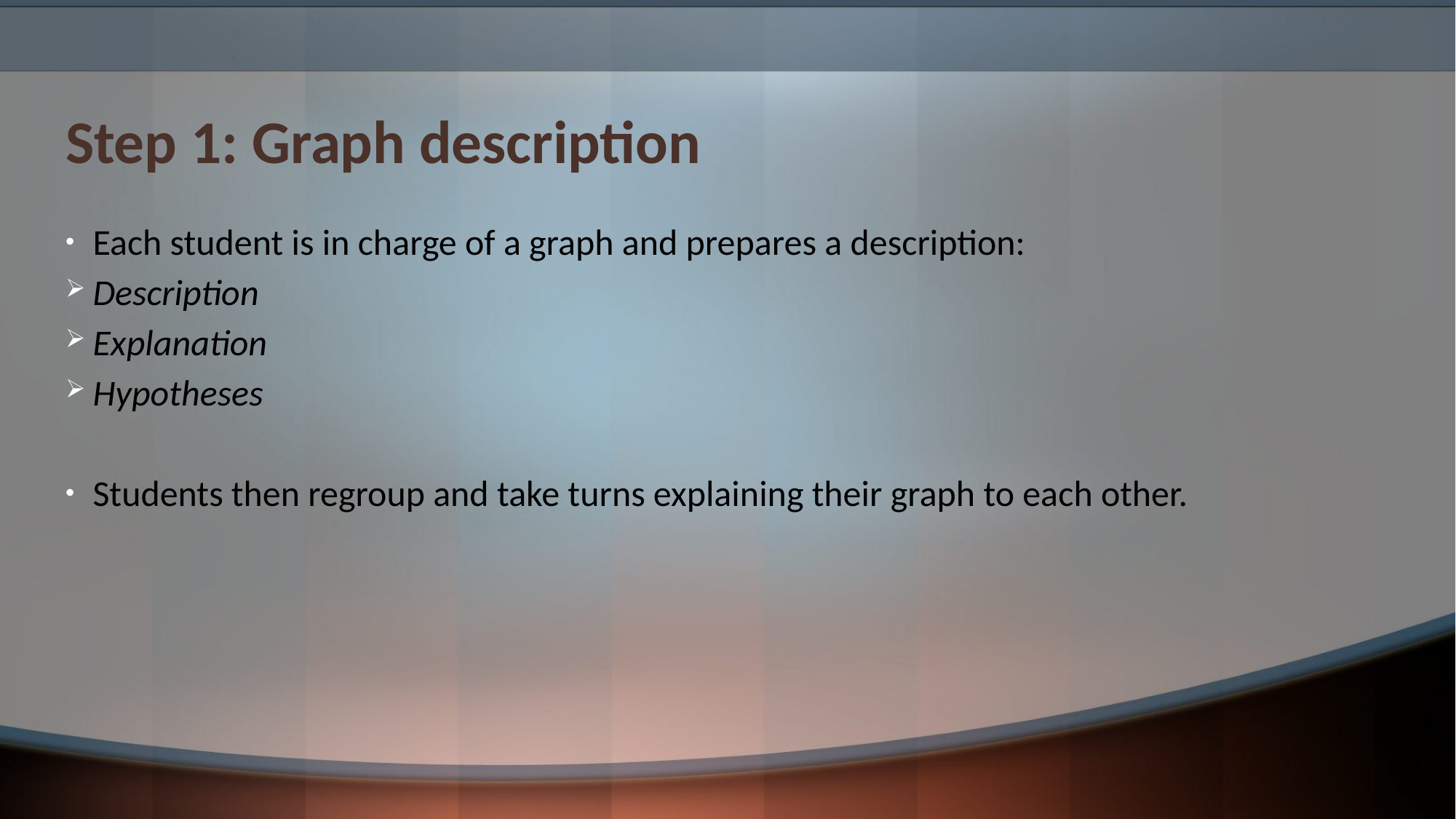

# Step 1: Graph description
Each student is in charge of a graph and prepares a description:
Description
Explanation
Hypotheses

Students then regroup and take turns explaining their graph to each other.